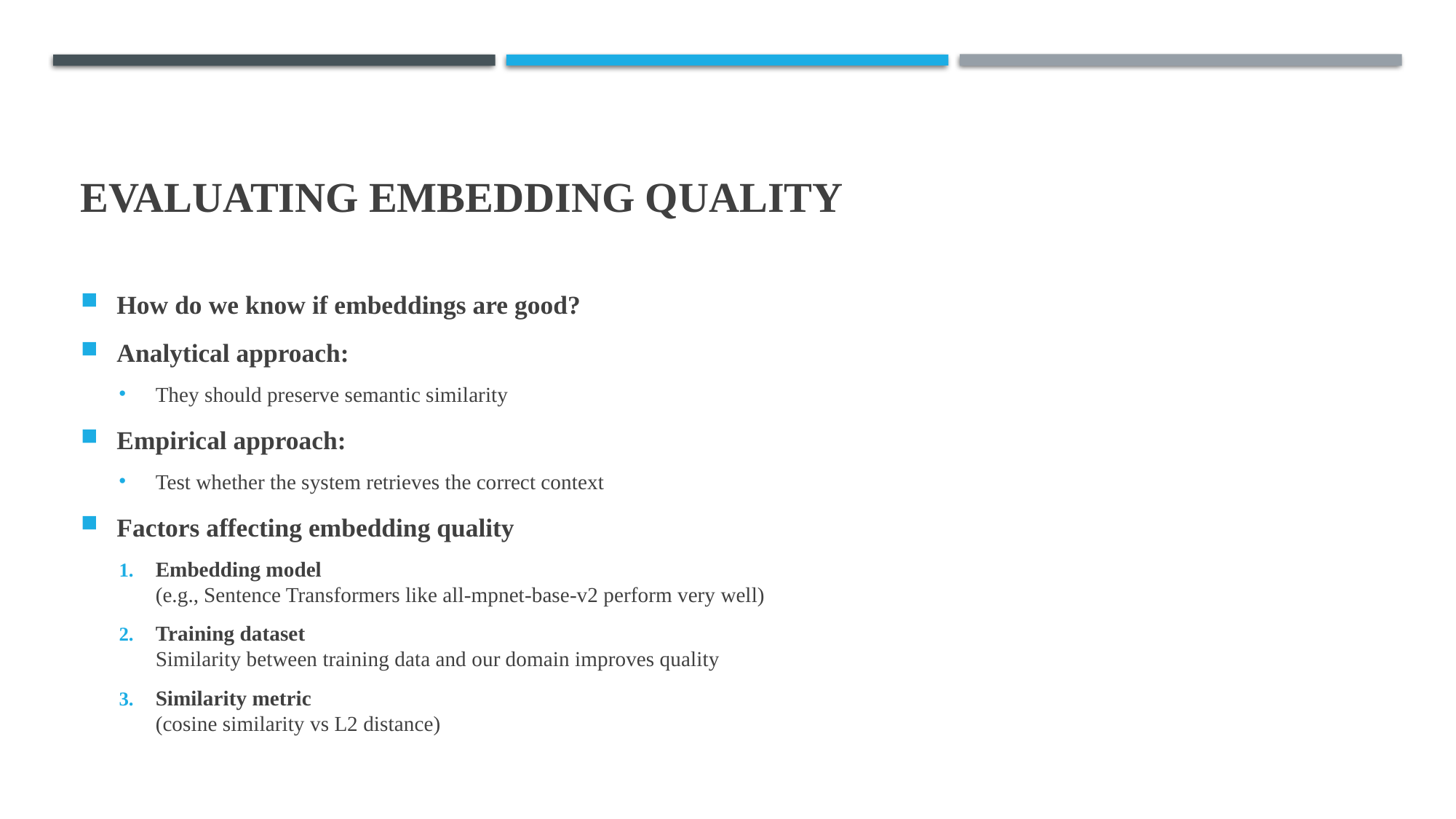

# Evaluating Embedding Quality
How do we know if embeddings are good?
Analytical approach:
They should preserve semantic similarity
Empirical approach:
Test whether the system retrieves the correct context
Factors affecting embedding quality
Embedding model
(e.g., Sentence Transformers like all-mpnet-base-v2 perform very well)
Training dataset
Similarity between training data and our domain improves quality
Similarity metric
(cosine similarity vs L2 distance)